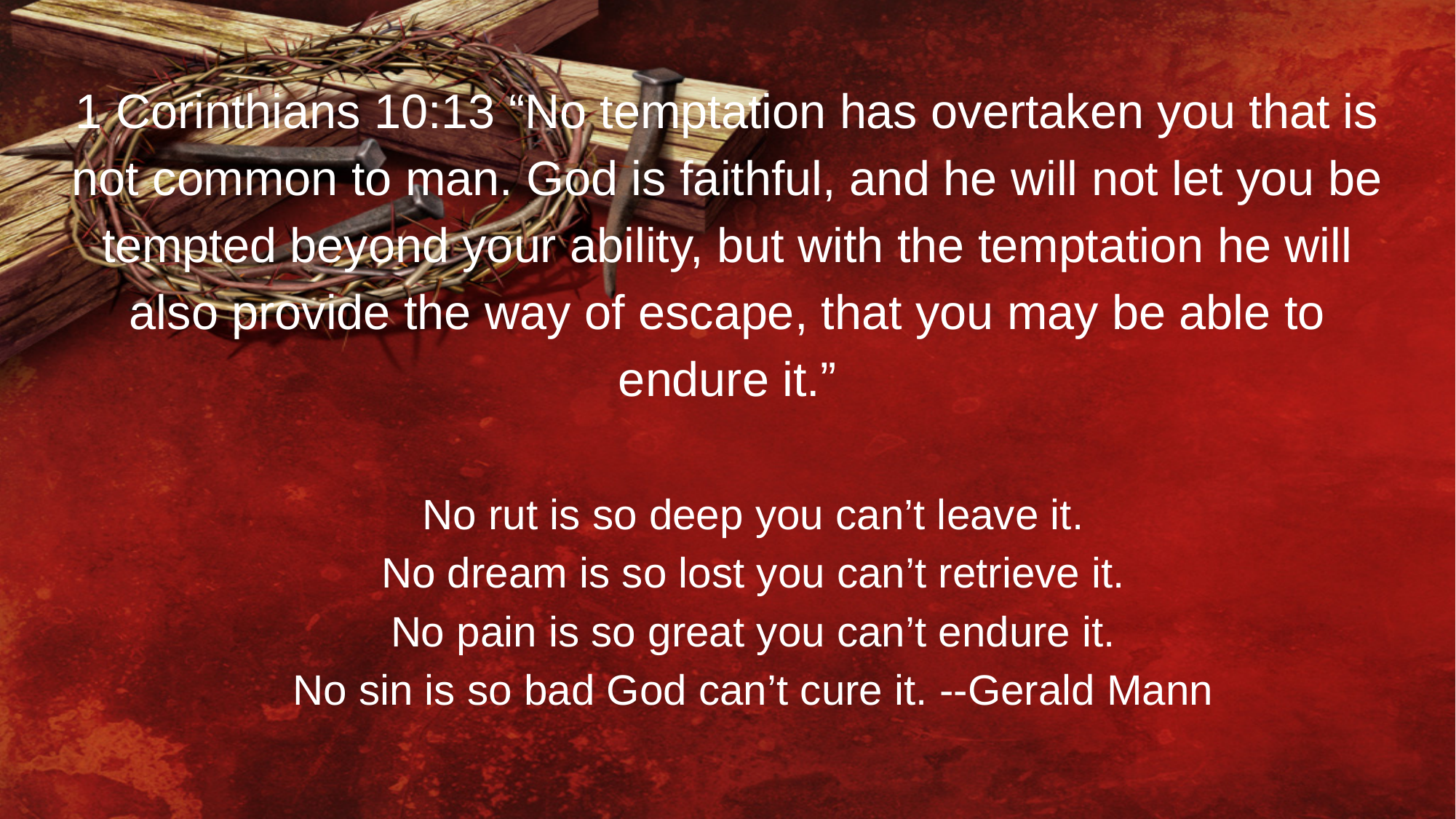

1 Corinthians 10:13 “No temptation has overtaken you that is not common to man. God is faithful, and he will not let you be tempted beyond your ability, but with the temptation he will also provide the way of escape, that you may be able to endure it.”
No rut is so deep you can’t leave it.
No dream is so lost you can’t retrieve it.
No pain is so great you can’t endure it.
No sin is so bad God can’t cure it. --Gerald Mann